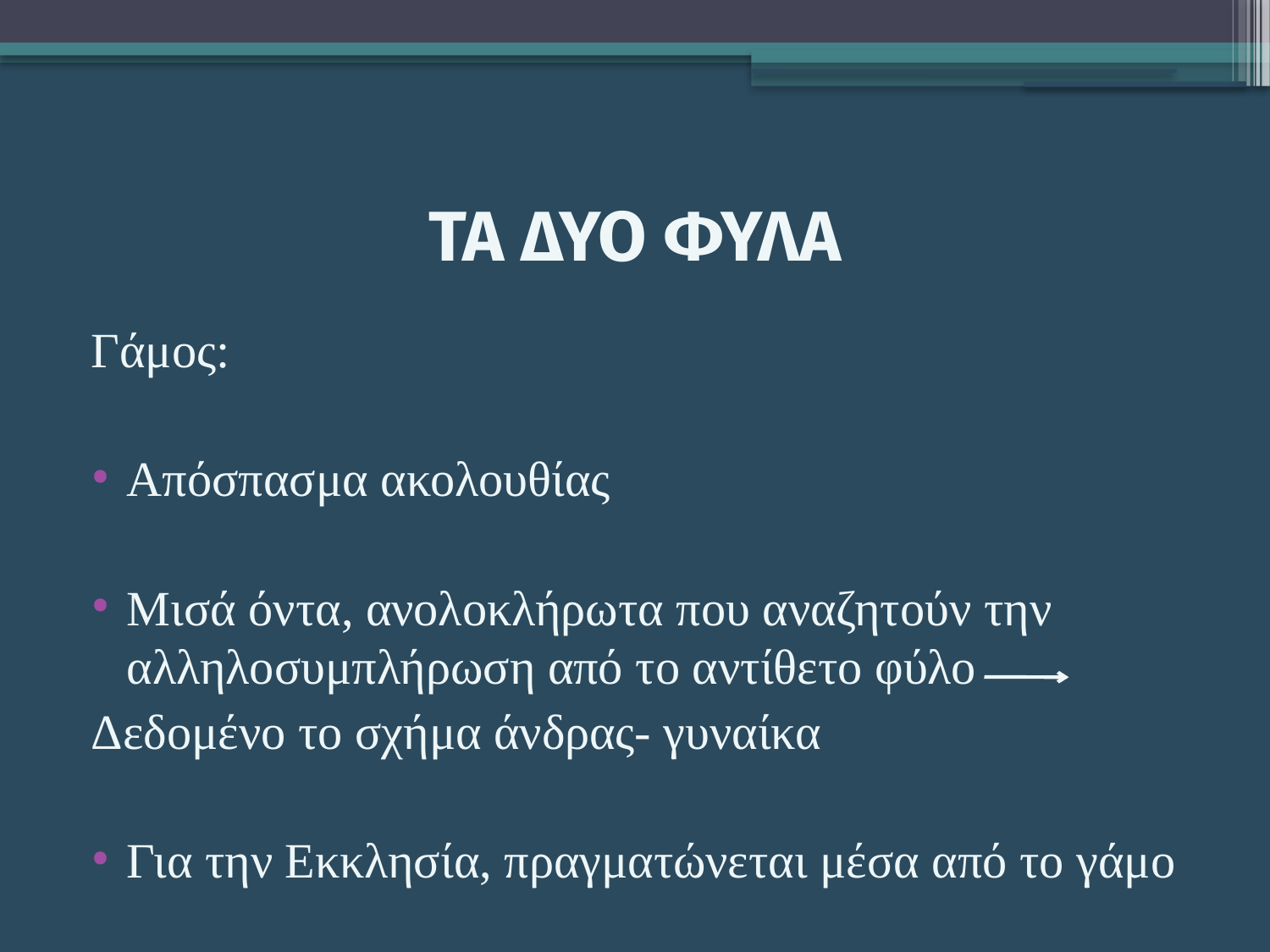

# ΤΑ ΔΥΟ ΦΥΛΑ
Γάμος:

Απόσπασμα ακολουθίας

Μισά όντα, ανολοκλήρωτα που αναζητούν την αλληλοσυμπλήρωση από το αντίθετο φύλο
Δεδομένο το σχήμα άνδρας- γυναίκα

Για την Εκκλησία, πραγματώνεται μέσα από το γάμο